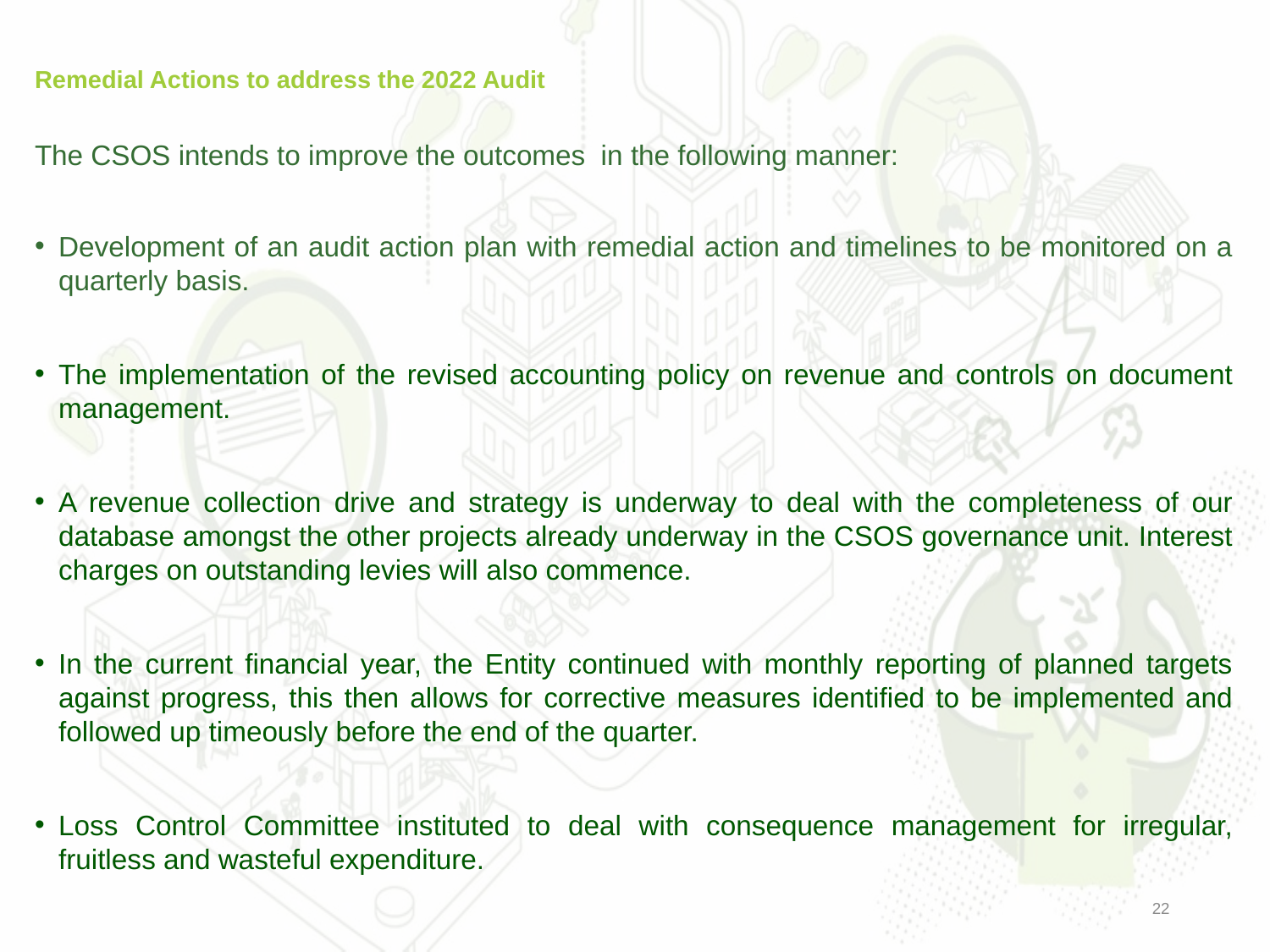

# Remedial Actions to address the 2022 Audit
The CSOS intends to improve the outcomes  in the following manner:

Development of an audit action plan with remedial action and timelines to be monitored on a quarterly basis.

The implementation of the revised accounting policy on revenue and controls on document management.

A revenue collection drive and strategy is underway to deal with the completeness of our database amongst the other projects already underway in the CSOS governance unit. Interest charges on outstanding levies will also commence.

In the current financial year, the Entity continued with monthly reporting of planned targets against progress, this then allows for corrective measures identified to be implemented and followed up timeously before the end of the quarter.

Loss Control Committee instituted to deal with consequence management for irregular, fruitless and wasteful expenditure.

22